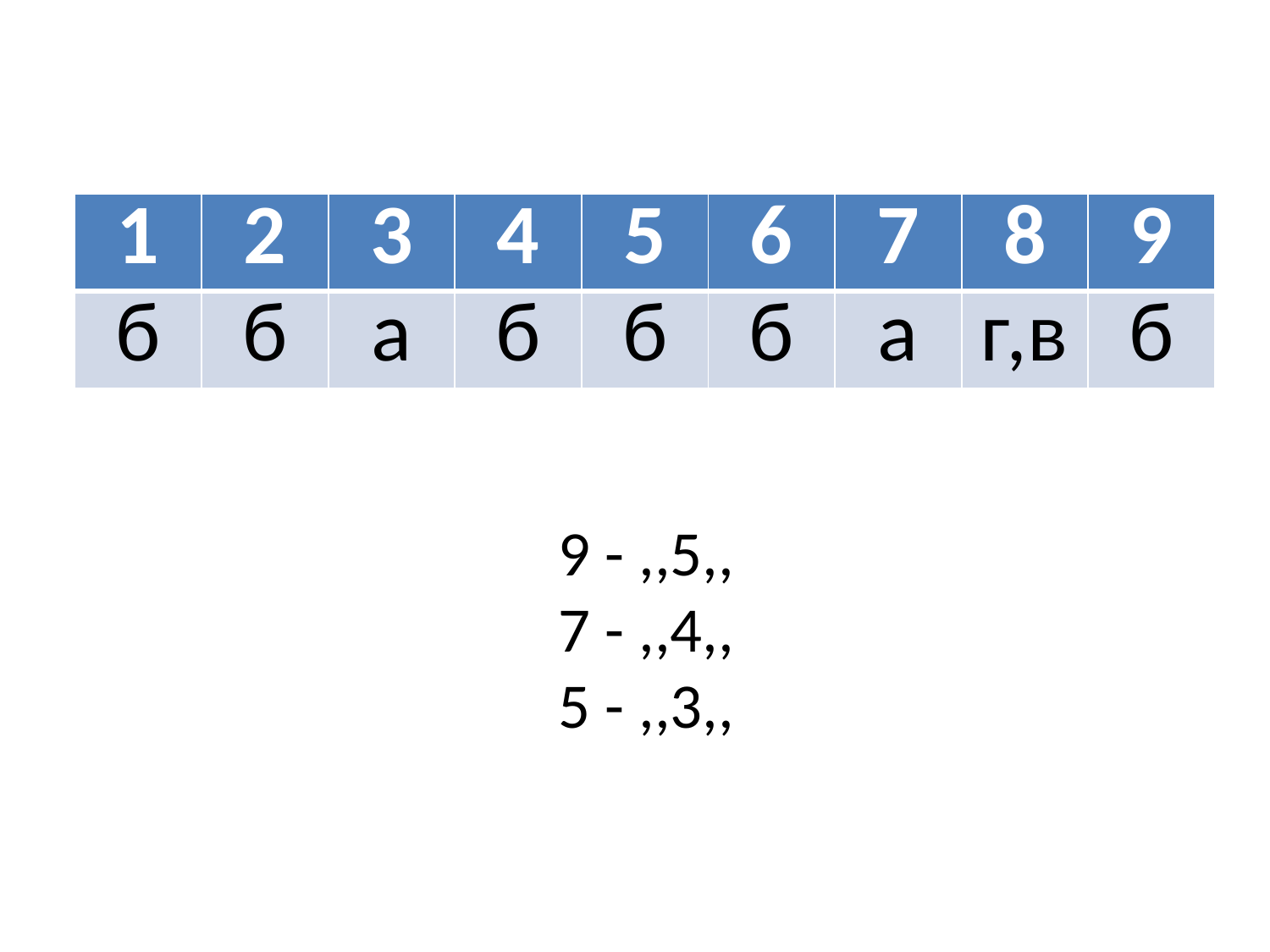

| 1 | 2 | 3 | 4 | 5 | 6 | 7 | 8 | 9 |
| --- | --- | --- | --- | --- | --- | --- | --- | --- |
| б | б | а | б | б | б | а | г,в | б |
9 - ,,5,,
7 - ,,4,,
5 - ,,3,,